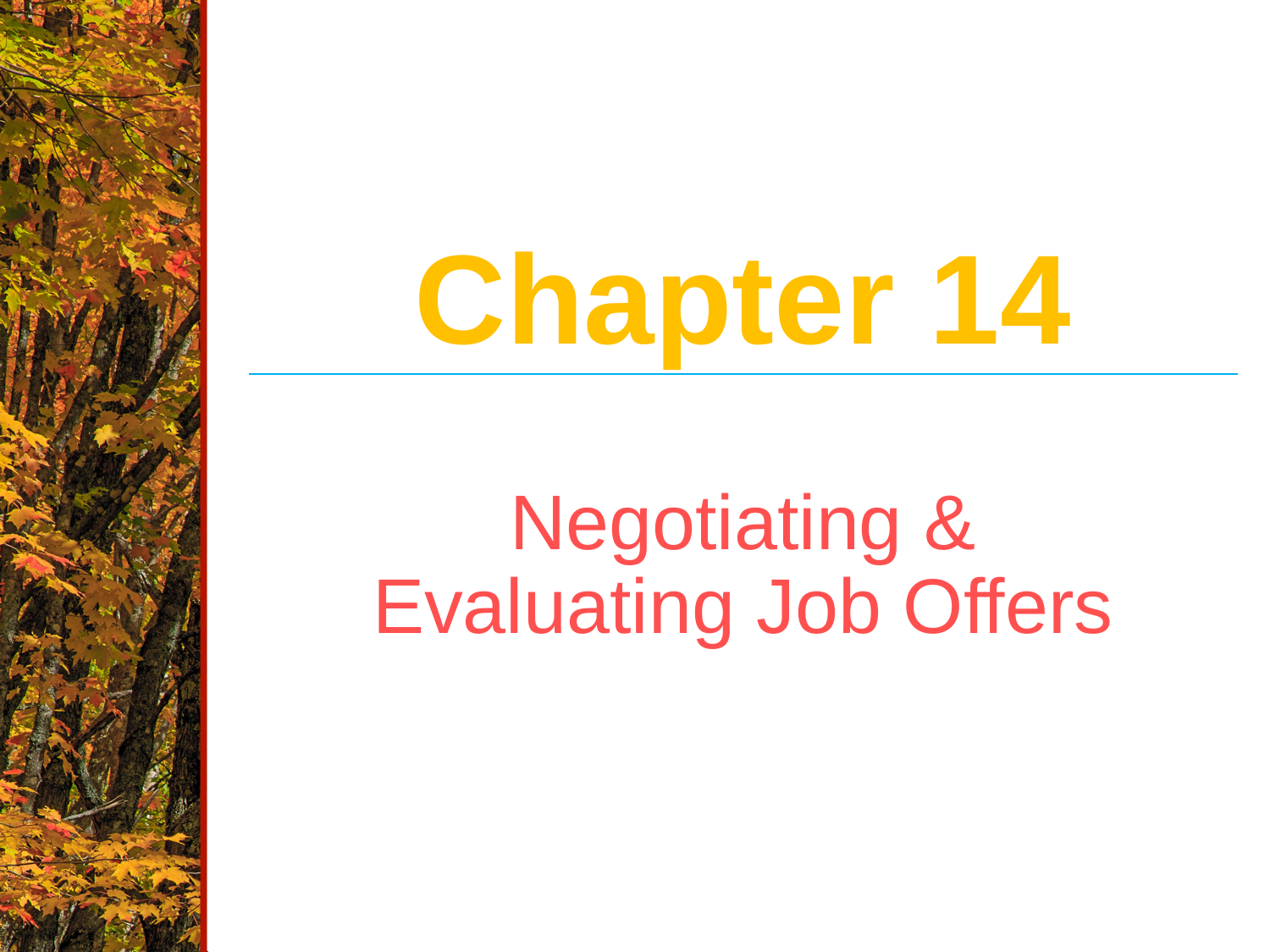

Chapter 14
Negotiating &
Evaluating Job Offers